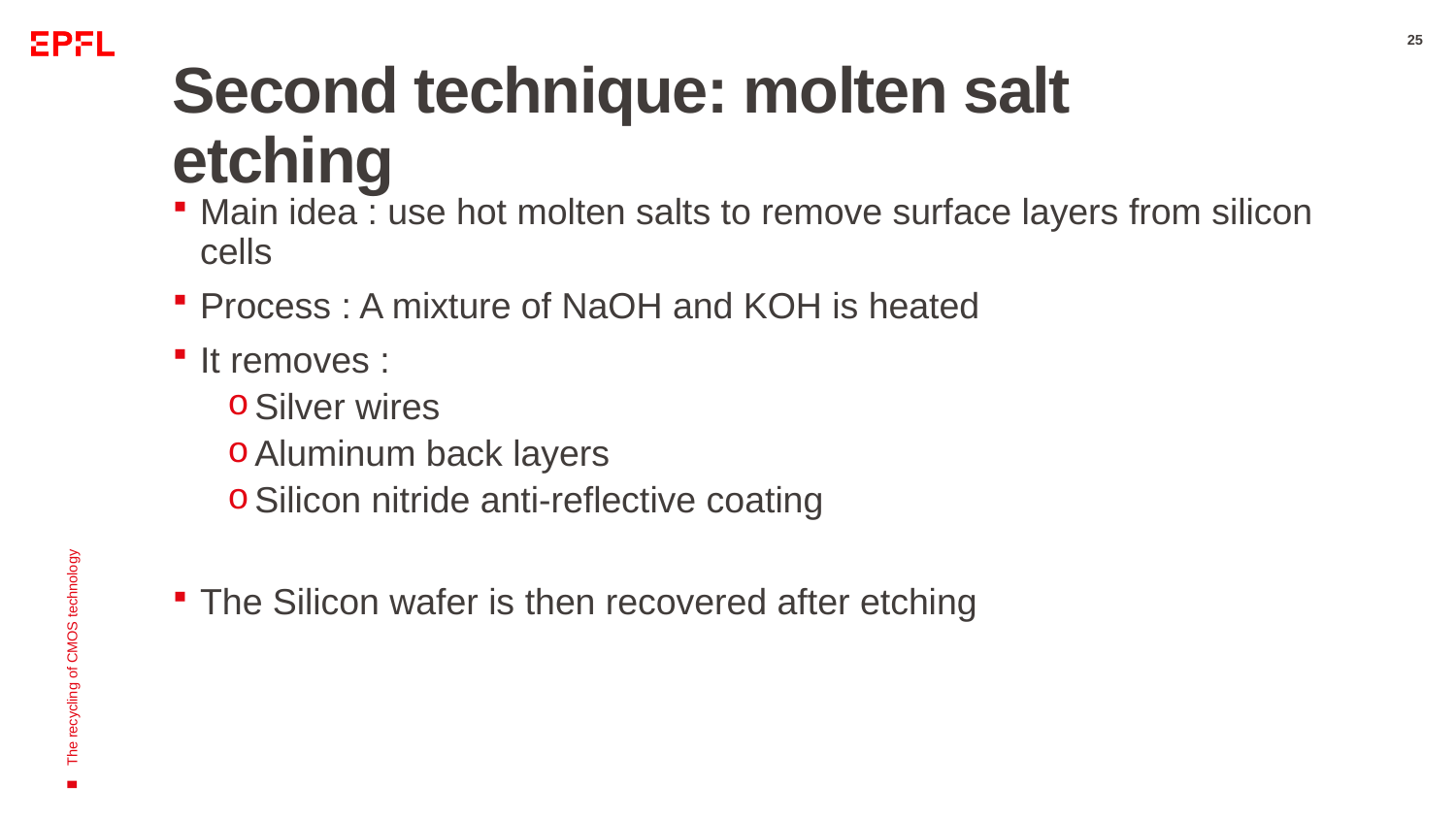

25
# Second technique: molten salt etching
Main idea : use hot molten salts to remove surface layers from silicon cells
Process : A mixture of NaOH and KOH is heated
It removes :
Silver wires
Aluminum back layers
Silicon nitride anti-reflective coating

The Silicon wafer is then recovered after etching

The recycling of CMOS technology